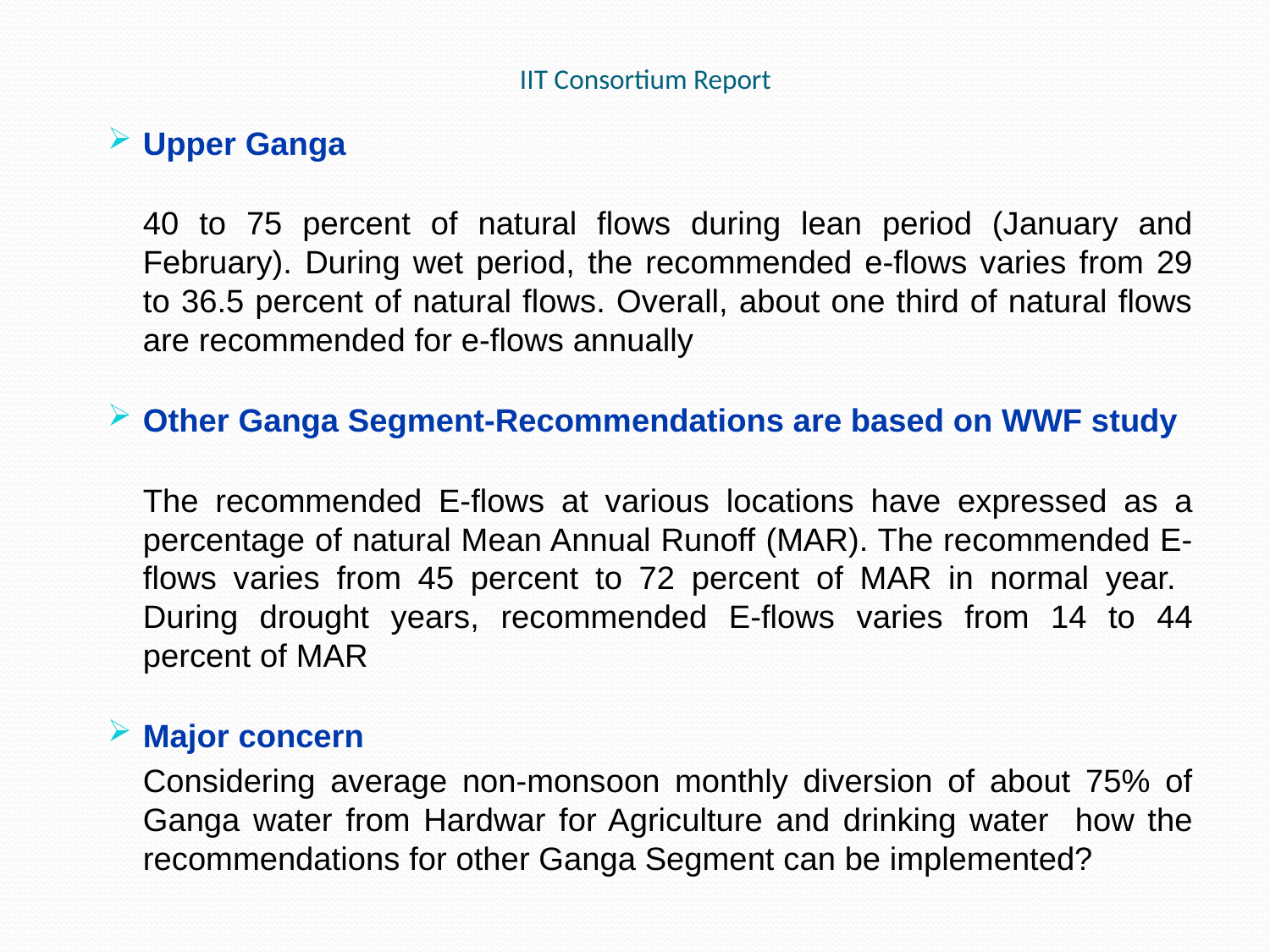

# IIT Consortium Report
Upper Ganga

	40 to 75 percent of natural flows during lean period (January and February). During wet period, the recommended e-flows varies from 29 to 36.5 percent of natural flows. Overall, about one third of natural flows are recommended for e-flows annually

Other Ganga Segment-Recommendations are based on WWF study

	The recommended E-flows at various locations have expressed as a percentage of natural Mean Annual Runoff (MAR). The recommended E-flows varies from 45 percent to 72 percent of MAR in normal year.  During drought years, recommended E-flows varies from 14 to 44 percent of MAR

Major concern
	Considering average non-monsoon monthly diversion of about 75% of Ganga water from Hardwar for Agriculture and drinking water  how the recommendations for other Ganga Segment can be implemented?